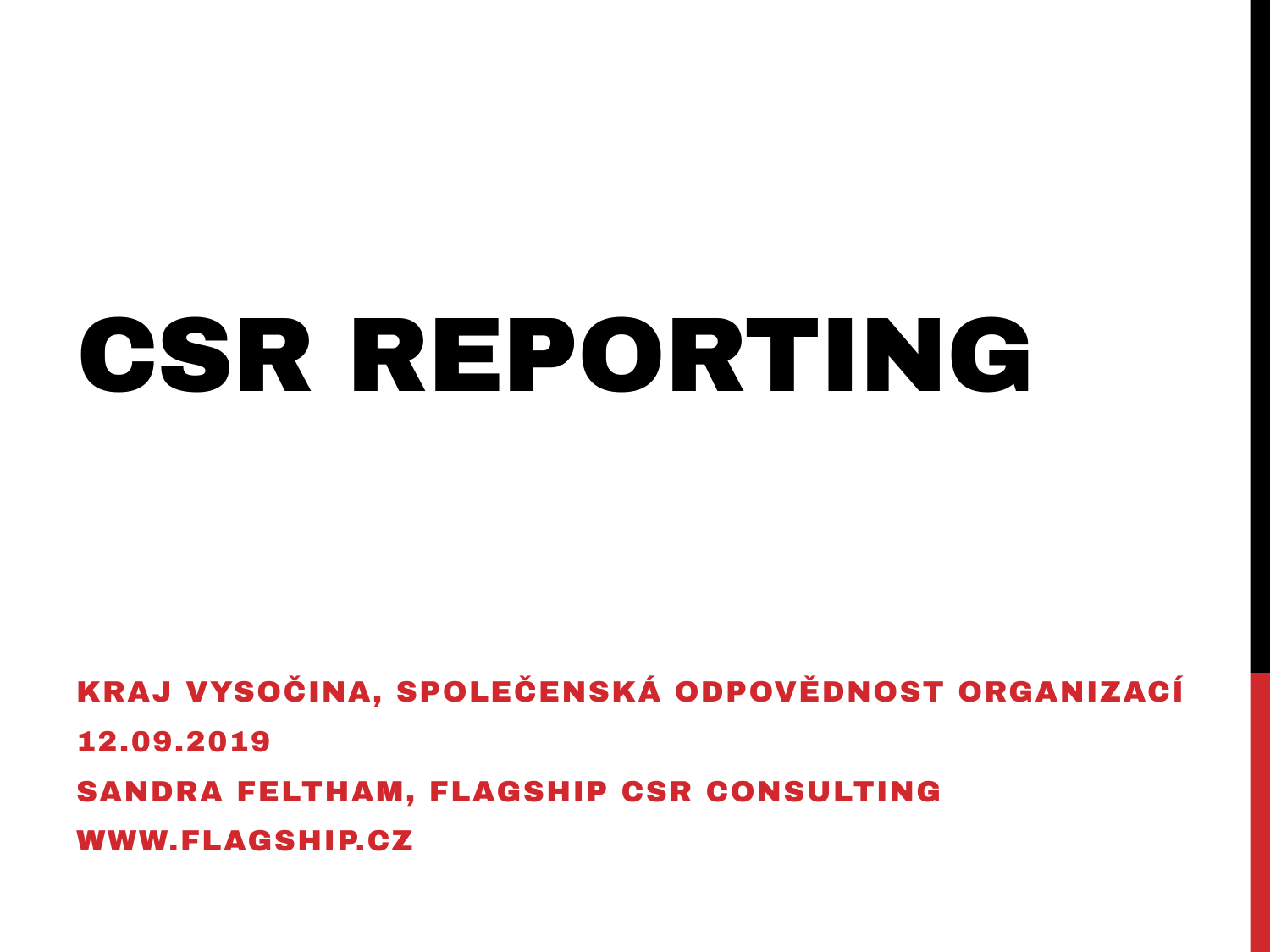

# CSR reporting
Kraj vysočina, společenská odpovědnost organizací
12.09.2019
sandra Feltham, Flagship csr consulting
www.flagship.cz